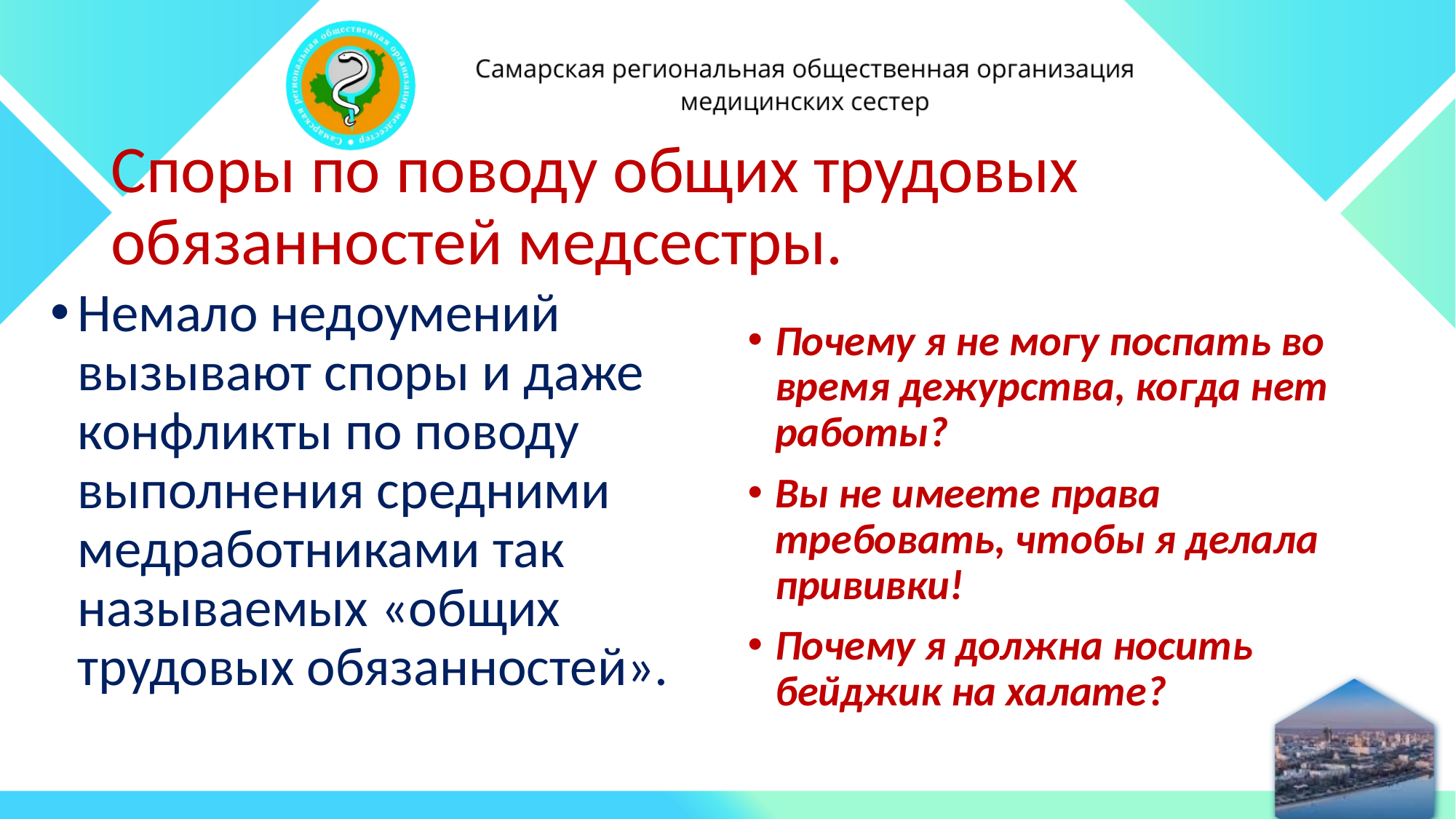

# Споры по поводу общих трудовых обязанностей медсестры.
Немало недоумений вызывают споры и даже конфликты по поводу  выполнения средними медработниками так называемых «общих трудовых обязанностей».

Почему я не могу поспать во время дежурства, когда нет работы?
Вы не имеете права требовать, чтобы я делала прививки!
Почему я должна носить бейджик на халате?